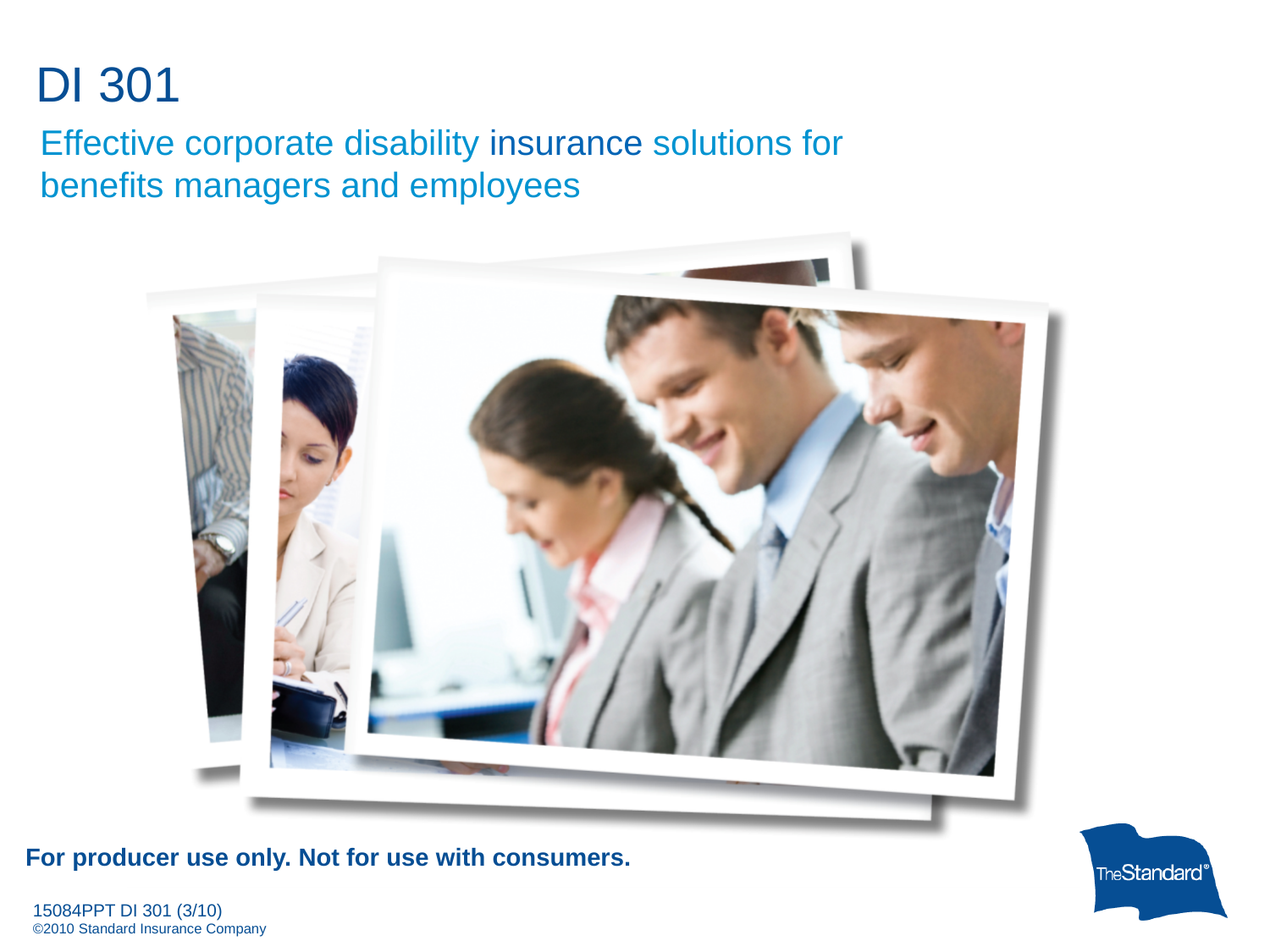

DI 301
Effective corporate disability insurance solutions for
benefits managers and employees
For producer use only. Not for use with consumers.